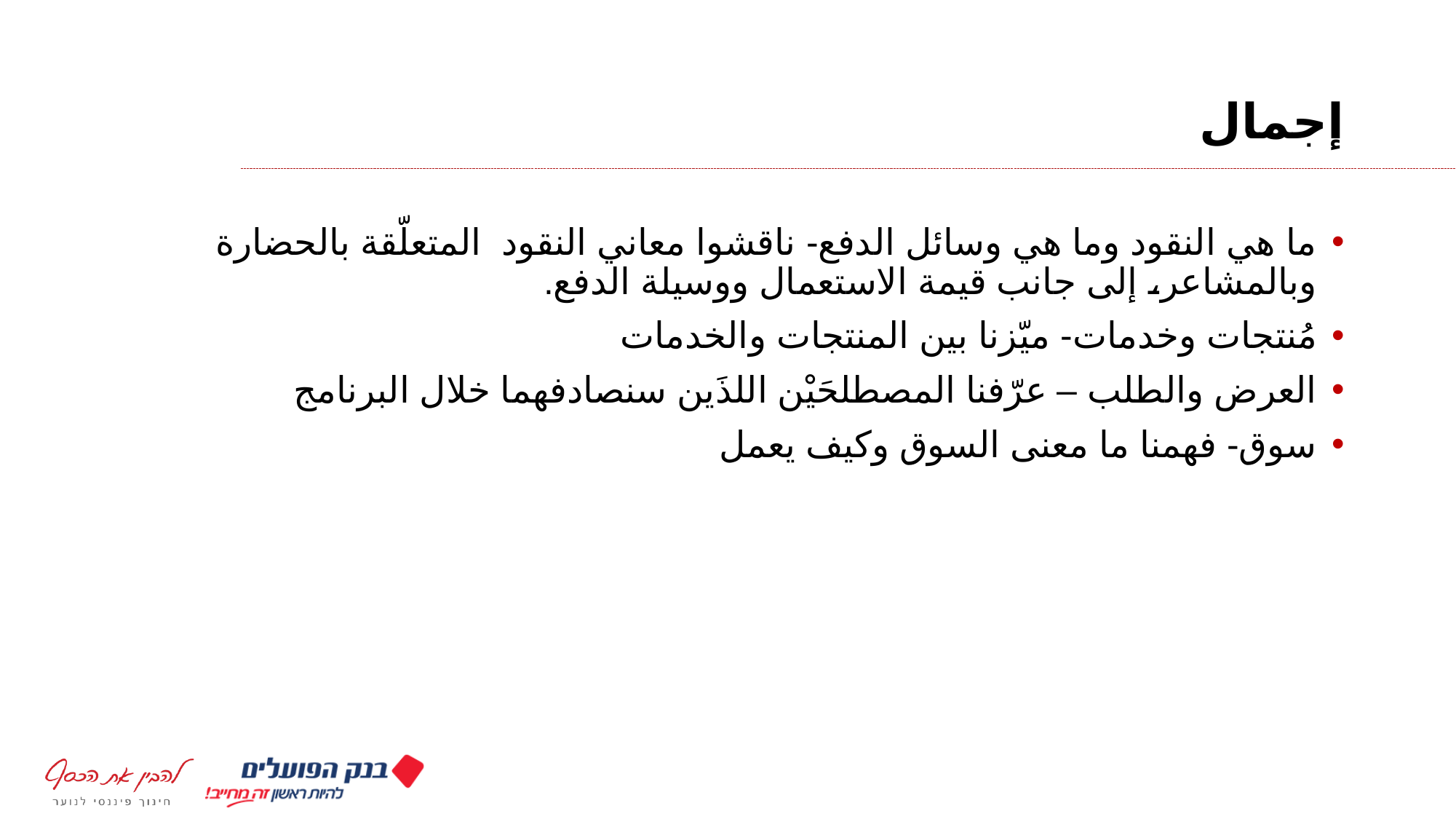

# إجمال

ما هي النقود وما هي وسائل الدفع- ناقشوا معاني النقود  المتعلّقة بالحضارة وبالمشاعر، إلى جانب قيمة الاستعمال ووسيلة الدفع.
مُنتجات وخدمات- ميّزنا بين المنتجات والخدمات
العرض والطلب – عرّفنا المصطلحَيْن اللذَين سنصادفهما خلال البرنامج
سوق- فهمنا ما معنى السوق وكيف يعمل